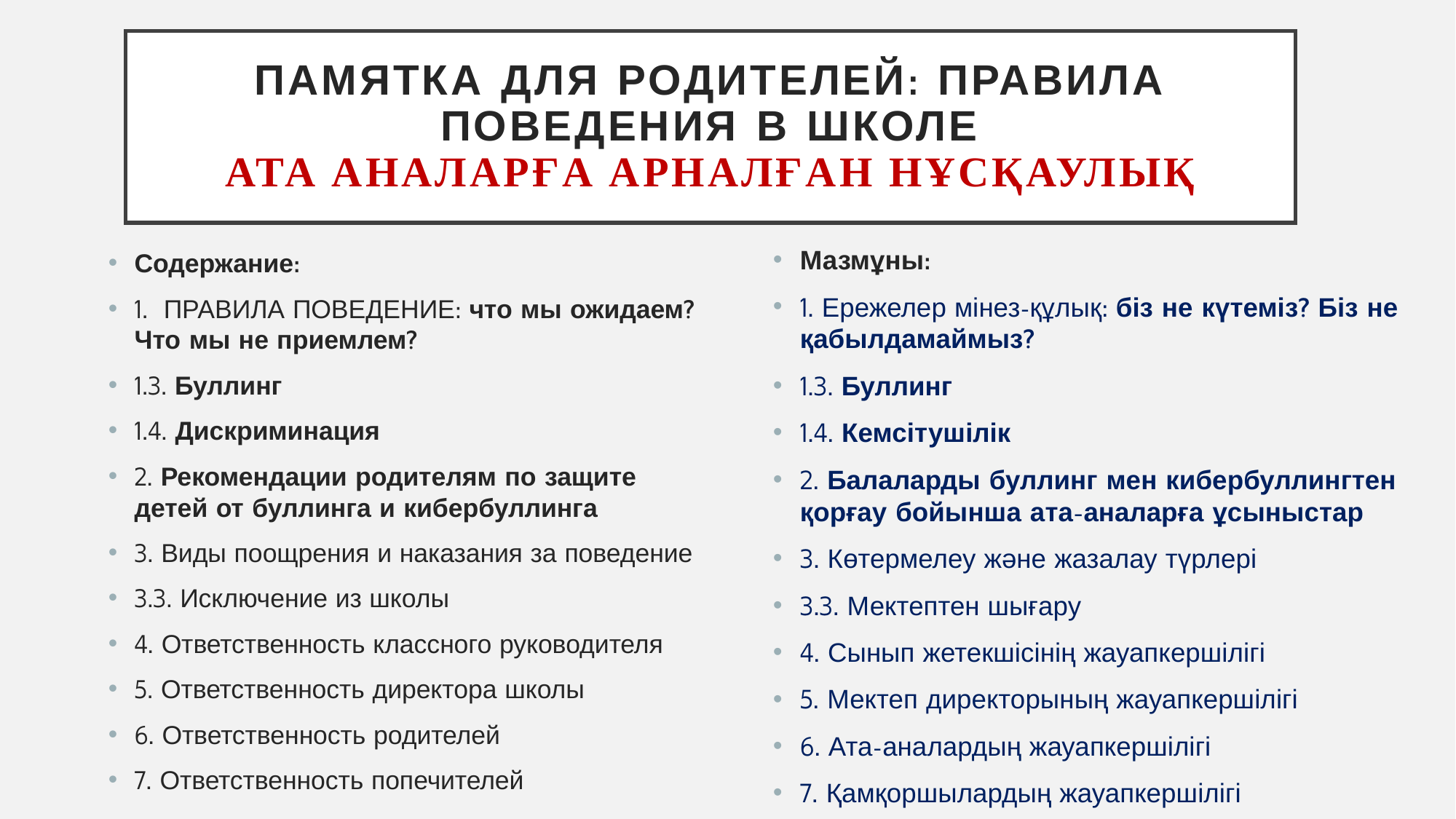

# Памятка для родителей: правила поведения в школе Ата аналарға арналған Нұсқаулық
Мазмұны:
1. Ережелер мінез-құлық: біз не күтеміз? Біз не қабылдамаймыз?
1.3. Буллинг
1.4. Кемсітушілік
2. Балаларды буллинг мен кибербуллингтен қорғау бойынша ата-аналарға ұсыныстар
3. Көтермелеу және жазалау түрлері
3.3. Мектептен шығару
4. Сынып жетекшісінің жауапкершілігі
5. Мектеп директорының жауапкершілігі
6. Ата-аналардың жауапкершілігі
7. Қамқоршылардың жауапкершілігі

Содержание:
1.  ПРАВИЛА ПОВЕДЕНИЕ: что мы ожидаем? Что мы не приемлем?
1.3. Буллинг
1.4. Дискриминация
2. Рекомендации родителям по защите детей от буллинга и кибербуллинга
3. Виды поощрения и наказания за поведение
3.3. Исключение из школы
4. Ответственность классного руководителя
5. Ответственность директора школы
6. Ответственность родителей
7. Ответственность попечителей